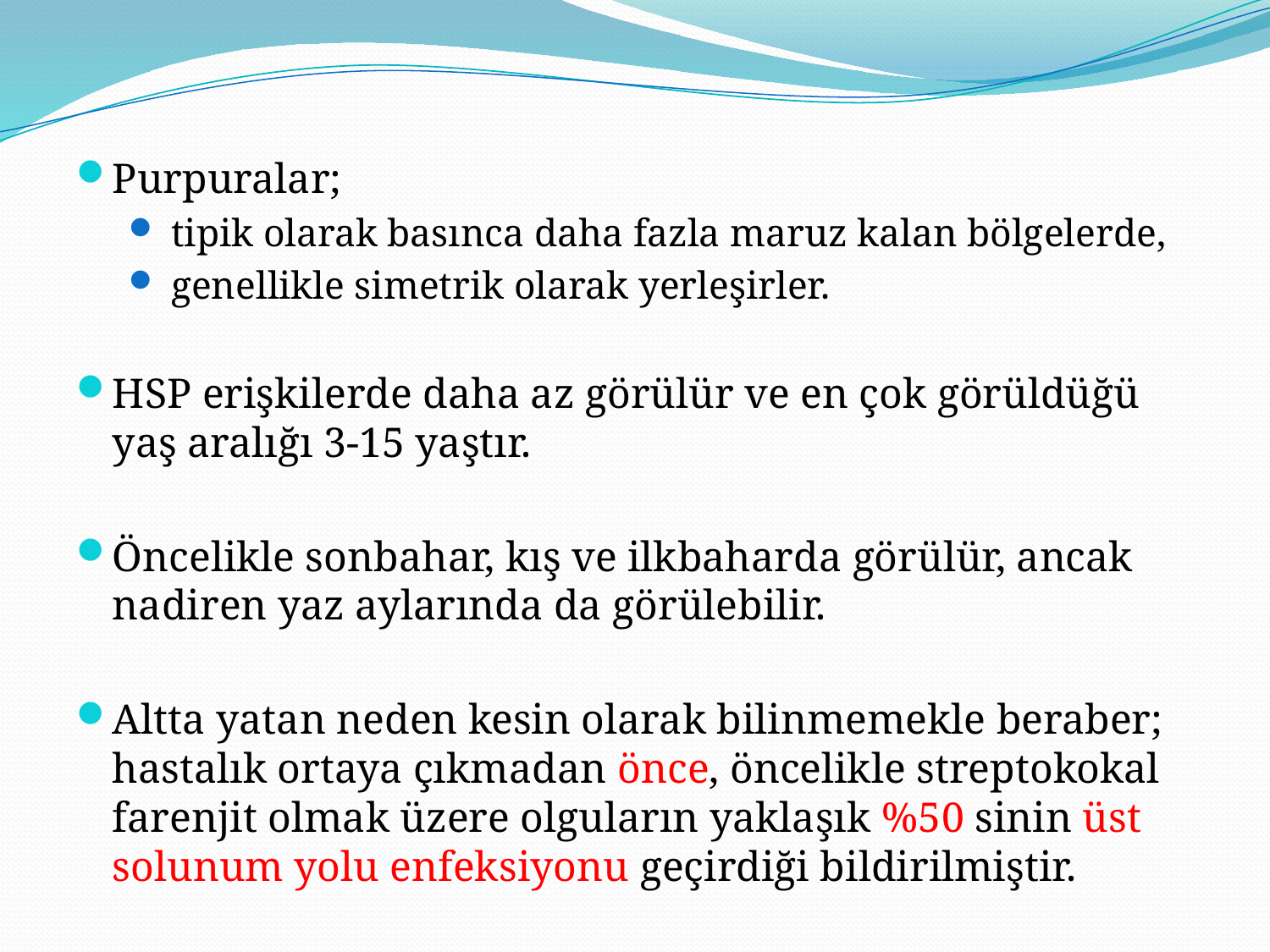

Purpuralar;
 tipik olarak basınca daha fazla maruz kalan bölgelerde,
 genellikle simetrik olarak yerleşirler.

HSP erişkilerde daha az görülür ve en çok görüldüğü yaş aralığı 3-15 yaştır.

Öncelikle sonbahar, kış ve ilkbaharda görülür, ancak nadiren yaz aylarında da görülebilir.

Altta yatan neden kesin olarak bilinmemekle beraber; hastalık ortaya çıkmadan önce, öncelikle streptokokal farenjit olmak üzere olguların yaklaşık %50 sinin üst solunum yolu enfeksiyonu geçirdiği bildirilmiştir.